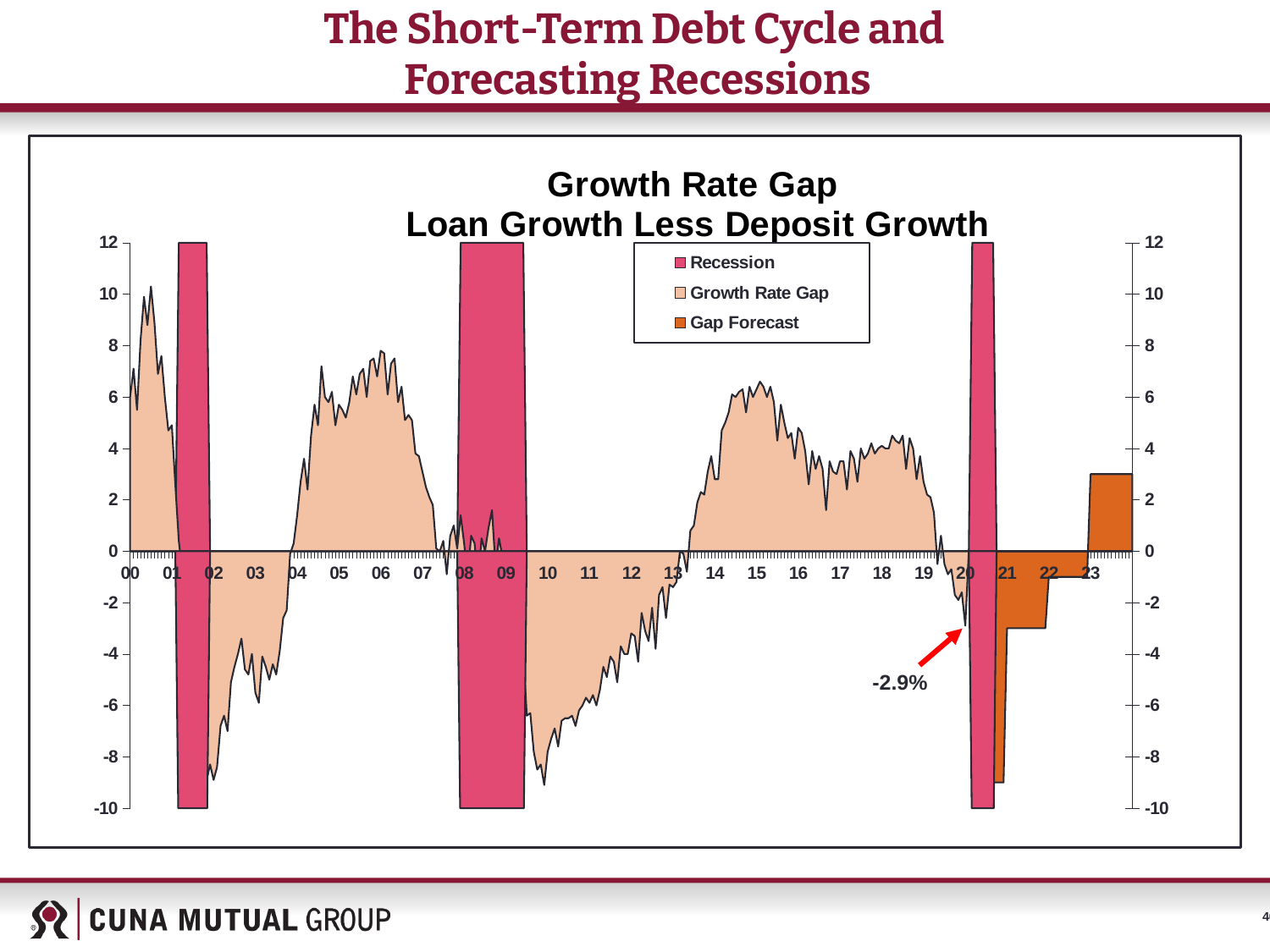

# The Short-Term Debt Cycle and Forecasting Recessions

### Chart: Growth Rate Gap
Loan Growth Less Deposit Growth

| Category | Recession | Growth Rate Gap | Forecast | Gap Forecast |
|---|---|---|---|---|
| 00 | None | 6.0 | None | None |
|  | None | 7.1 | None | None |
|  | None | 5.5 | None | None |
|  | None | 8.2 | None | None |
|  | None | 9.9 | None | None |
|  | None | 8.8 | None | None |
|  | None | 10.3 | None | None |
|  | None | 8.9 | None | None |
|  | None | 6.9 | None | None |
|  | None | 7.6 | None | None |
|  | None | 6.0 | None | None |
|  | None | 4.7 | None | None |
| 01 | None | 4.9 | None | None |
|  | None | 2.6 | None | None |
|  | -12.0 | 0.4 | 12.0 | None |
|  | -12.0 | -0.8 | 12.0 | None |
|  | -12.0 | -3.2 | 12.0 | None |
|  | -12.0 | -4.5 | 12.0 | None |
|  | -12.0 | -5.2 | 12.0 | None |
|  | -12.0 | -8.0 | 12.0 | None |
|  | -12.0 | -7.1 | 12.0 | None |
|  | -12.0 | -7.6 | 12.0 | None |
|  | -12.0 | -8.9 | 12.0 | None |
|  | None | -8.3 | None | None |
| 02 | None | -8.9 | None | None |
|  | None | -8.4 | None | None |
|  | None | -6.8 | None | None |
|  | None | -6.4 | None | None |
|  | None | -7.0 | None | None |
|  | None | -5.1 | None | None |
|  | None | -4.5 | None | None |
|  | None | -4.0 | None | None |
|  | None | -3.4 | None | None |
|  | None | -4.6 | None | None |
|  | None | -4.8 | None | None |
|  | None | -4.0 | None | None |
| 03 | None | -5.5 | None | None |
|  | None | -5.9 | None | None |
|  | None | -4.1 | None | None |
|  | None | -4.5 | None | None |
|  | None | -5.0 | None | None |
|  | None | -4.4 | None | None |
|  | None | -4.8 | None | None |
|  | None | -3.9 | None | None |
|  | None | -2.6 | None | None |
|  | None | -2.3 | None | None |
|  | None | -0.1 | None | None |
|  | None | 0.3 | None | None |
| 04 | None | 1.4 | None | None |
|  | None | 2.7 | None | None |
|  | None | 3.6 | None | None |
|  | None | 2.4 | None | None |
|  | None | 4.5 | None | None |
|  | None | 5.7 | None | None |
|  | None | 4.9 | None | None |
|  | None | 7.2 | None | None |
|  | None | 6.0 | None | None |
|  | None | 5.8 | None | None |
|  | None | 6.2 | None | None |
|  | None | 4.9 | None | None |
| 05 | None | 5.7 | None | None |
|  | None | 5.5 | None | None |
|  | None | 5.2 | None | None |
|  | None | 5.8 | None | None |
|  | None | 6.8 | None | None |
|  | None | 6.1 | None | None |
|  | None | 6.9 | None | None |
|  | None | 7.1 | None | None |
|  | None | 6.0 | None | None |
|  | None | 7.4 | None | None |
|  | None | 7.5 | None | None |
|  | None | 6.8 | None | None |
| 06 | None | 7.8 | None | None |
|  | None | 7.7 | None | None |
|  | None | 6.1 | None | None |
|  | None | 7.3 | None | None |
|  | None | 7.5 | None | None |
|  | None | 5.8 | None | None |
|  | None | 6.4 | None | None |
|  | None | 5.1 | None | None |
|  | None | 5.3 | None | None |
|  | None | 5.1 | None | None |
|  | None | 3.8 | None | None |
|  | None | 3.7 | None | None |
| 07 | None | 3.1 | None | None |
|  | None | 2.5 | None | None |
|  | None | 2.1 | None | None |
|  | None | 1.8 | None | None |
|  | None | 0.1 | None | None |
|  | None | 0.0 | None | None |
|  | None | 0.4 | None | None |
|  | None | -0.9 | None | None |
|  | None | 0.6 | None | None |
|  | None | 1.0 | None | None |
|  | None | 0.1 | None | None |
|  | -12.0 | 1.4 | 12.0 | None |
| 08 | -12.0 | 0.3 | 12.0 | None |
|  | -12.0 | -1.0 | 12.0 | None |
|  | -12.0 | 0.6 | 12.0 | None |
|  | -12.0 | 0.3 | 12.0 | None |
|  | -12.0 | -1.2 | 12.0 | None |
|  | -12.0 | 0.5 | 12.0 | None |
|  | -12.0 | 0.0 | 12.0 | None |
|  | -12.0 | 0.9 | 12.0 | None |
|  | -12.0 | 1.6 | 12.0 | None |
|  | -12.0 | -0.6 | 12.0 | None |
|  | -12.0 | 0.5 | 12.0 | None |
|  | -12.0 | -0.2 | 12.0 | None |
| 09 | -12.0 | -1.3 | 12.0 | None |
|  | -12.0 | -1.1 | 12.0 | None |
|  | -12.0 | -1.9 | 12.0 | None |
|  | -12.0 | -3.4 | 12.0 | None |
|  | -12.0 | -2.9 | 12.0 | None |
|  | -12.0 | -3.9 | 12.0 | None |
|  | None | -6.4 | None | None |
|  | None | -6.3 | None | None |
|  | None | -7.8 | None | None |
|  | None | -8.5 | None | None |
|  | None | -8.3 | None | None |
|  | None | -9.1 | None | None |
| 10 | None | -7.8 | None | None |
|  | None | -7.3 | None | None |
|  | None | -6.9 | None | None |
|  | None | -7.6 | None | None |
|  | None | -6.6 | None | None |
|  | None | -6.5 | None | None |
|  | None | -6.5 | None | None |
|  | None | -6.4 | None | None |
|  | None | -6.8 | None | None |
|  | None | -6.2 | None | None |
|  | None | -6.0 | None | None |
|  | None | -5.7 | None | None |
| 11 | None | -5.9 | None | None |
|  | None | -5.6 | None | None |
|  | None | -6.0 | None | None |
|  | None | -5.4 | None | None |
|  | None | -4.5 | None | None |
|  | None | -4.9 | None | None |
|  | None | -4.1 | None | None |
|  | None | -4.3 | None | None |
|  | None | -5.1 | None | None |
|  | None | -3.7 | None | None |
|  | None | -4.0 | None | None |
|  | None | -4.0 | None | None |
| 12 | None | -3.2 | None | None |
|  | None | -3.3 | None | None |
|  | None | -4.3 | None | None |
|  | None | -2.4 | None | None |
|  | None | -3.1 | None | None |
|  | None | -3.5 | None | None |
|  | None | -2.2 | None | None |
|  | None | -3.8 | None | None |
|  | None | -1.7 | None | None |
|  | None | -1.4 | None | None |
|  | None | -2.6 | None | None |
|  | None | -1.3 | None | None |
| 13 | None | -1.4 | None | None |
|  | None | -1.2 | None | None |
|  | None | 0.0 | None | None |
|  | None | -0.1 | None | None |
|  | None | -0.8 | None | None |
|  | None | 0.8 | None | None |
|  | None | 1.0 | None | None |
|  | None | 1.9 | None | None |
|  | None | 2.3 | None | None |
|  | None | 2.2 | None | None |
|  | None | 3.1 | None | None |
|  | None | 3.7 | None | None |
| 14 | None | 2.8 | None | None |
|  | None | 2.8 | None | None |
|  | None | 4.7 | None | None |
|  | None | 5.0 | None | None |
|  | None | 5.4 | None | None |
|  | None | 6.1 | None | None |
|  | None | 6.0 | None | None |
|  | None | 6.2 | None | None |
|  | None | 6.3 | None | None |
|  | None | 5.4 | None | None |
|  | None | 6.4 | None | None |
|  | None | 6.0 | None | None |
| 15 | None | 6.3 | None | None |
|  | None | 6.6 | None | None |
|  | None | 6.4 | None | None |
|  | None | 6.0 | None | None |
|  | None | 6.4 | None | None |
|  | None | 5.8 | None | None |
|  | None | 4.3 | None | None |
|  | None | 5.7 | None | None |
|  | None | 5.0 | None | None |
|  | None | 4.4 | None | None |
|  | None | 4.6 | None | None |
|  | None | 3.6 | None | None |
| 16 | None | 4.8 | None | None |
|  | None | 4.6 | None | None |
|  | None | 3.9 | None | None |
|  | None | 2.6 | None | None |
|  | None | 3.9 | None | None |
|  | None | 3.2 | None | None |
|  | None | 3.7 | None | None |
|  | None | 3.2 | None | None |
|  | None | 1.6 | None | None |
|  | None | 3.5 | None | None |
|  | None | 3.1 | None | None |
|  | None | 3.0 | None | None |
| 17 | None | 3.5 | None | None |
|  | None | 3.5 | None | None |
|  | None | 2.4 | None | None |
|  | None | 3.9 | None | None |
|  | None | 3.6 | None | None |
|  | None | 2.7 | None | None |
|  | None | 4.0 | None | None |
|  | None | 3.6 | None | None |
|  | None | 3.8 | None | None |
|  | None | 4.2 | None | None |
|  | None | 3.8 | None | None |
|  | None | 4.0 | None | None |
| 18 | None | 4.1 | None | None |
|  | None | 4.0 | None | None |
|  | None | 4.0 | None | None |
|  | None | 4.5 | None | None |
|  | None | 4.3 | None | None |
|  | None | 4.2 | None | None |
|  | None | 4.5 | None | None |
|  | None | 3.2 | None | None |
|  | None | 4.4 | None | None |
|  | None | 4.0 | None | None |
|  | None | 2.8 | None | None |
|  | None | 3.7 | None | None |
| 19 | None | 2.7 | None | None |
|  | None | 2.2 | None | None |
|  | None | 2.1 | None | None |
|  | None | 1.5 | None | None |
|  | None | -0.5 | None | None |
|  | None | 0.6 | None | None |
|  | None | -0.5 | None | None |
|  | None | -0.9 | None | None |
|  | None | -0.7 | None | None |
|  | None | -1.7 | None | None |
|  | None | -1.9 | None | None |
|  | None | -1.6 | None | None |
| 20 | None | -2.9 | None | None |
|  | None | None | None | None |
|  | -12.0 | None | 12.0 | -9.0 |
|  | -12.0 | None | 12.0 | -9.0 |
|  | -12.0 | None | 12.0 | -9.0 |
|  | -12.0 | None | 12.0 | -9.0 |
|  | -12.0 | None | 12.0 | -9.0 |
|  | -12.0 | None | 12.0 | -9.0 |
|  | -12.0 | None | 12.0 | -9.0 |
|  | None | None | None | -9.0 |
|  | None | None | None | -9.0 |
|  | None | None | None | -9.0 |
| 21 | None | None | None | -3.0 |
|  | None | None | None | -3.0 |
|  | None | None | None | -3.0 |
|  | None | None | None | -3.0 |
|  | None | None | None | -3.0 |
|  | None | None | None | -3.0 |
|  | None | None | None | -3.0 |
|  | None | None | None | -3.0 |
|  | None | None | None | -3.0 |
|  | None | None | None | -3.0 |
|  | None | None | None | -3.0 |
|  | None | None | None | -3.0 |
| 22 | None | None | None | -1.0 |
|  | None | None | None | -1.0 |
|  | None | None | None | -1.0 |
|  | None | None | None | -1.0 |
|  | None | None | None | -1.0 |
|  | None | None | None | -1.0 |
|  | None | None | None | -1.0 |
|  | None | None | None | -1.0 |
|  | None | None | None | -1.0 |
|  | None | None | None | -1.0 |
|  | None | None | None | -1.0 |
|  | None | None | None | -1.0 |
| 23 | None | None | None | 3.0 |
-2.9%